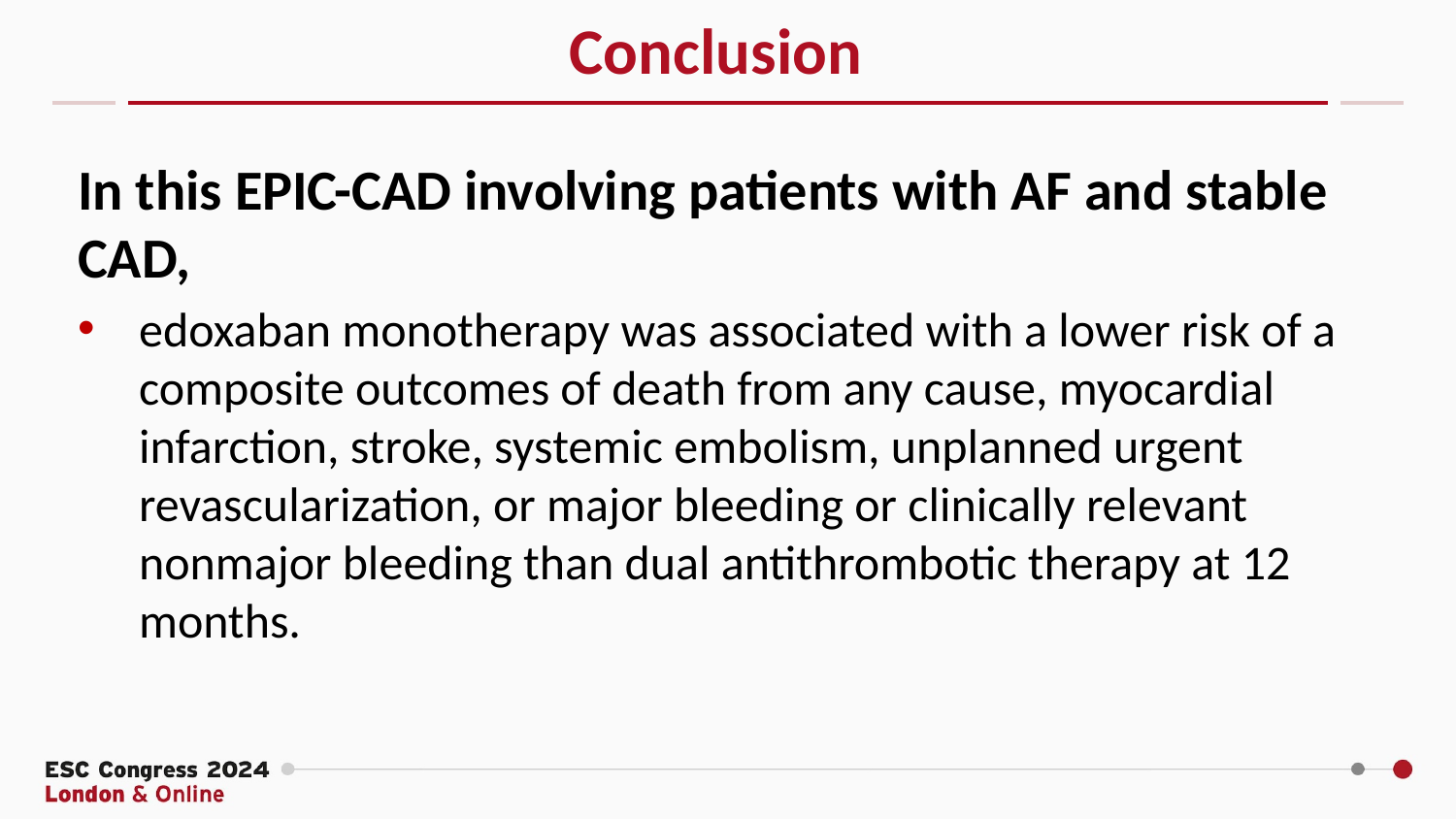

# Conclusion
In this EPIC-CAD involving patients with AF and stable CAD,
edoxaban monotherapy was associated with a lower risk of a composite outcomes of death from any cause, myocardial infarction, stroke, systemic embolism, unplanned urgent revascularization, or major bleeding or clinically relevant nonmajor bleeding than dual antithrombotic therapy at 12 months.